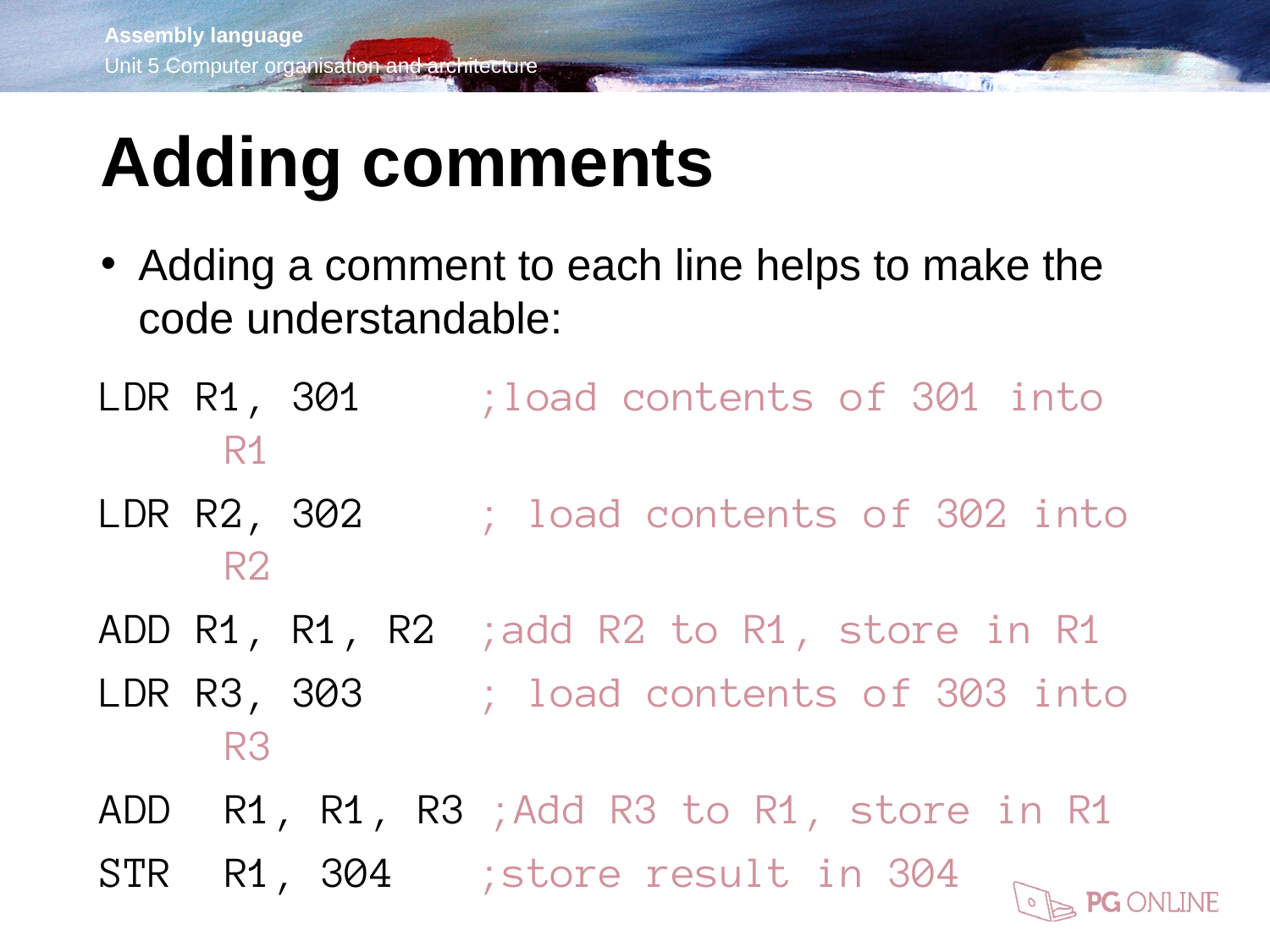

Adding comments
Adding a comment to each line helps to make the code understandable:
LDR R1, 301	;load contents of 301 into R1
LDR R2, 302	; load contents of 302 into R2
ADD R1, R1, R2 	;add R2 to R1, store in R1
LDR R3, 303	; load contents of 303 into R3
ADD	R1, R1, R3 ;Add R3 to R1, store in R1
STR	R1, 304	;store result in 304